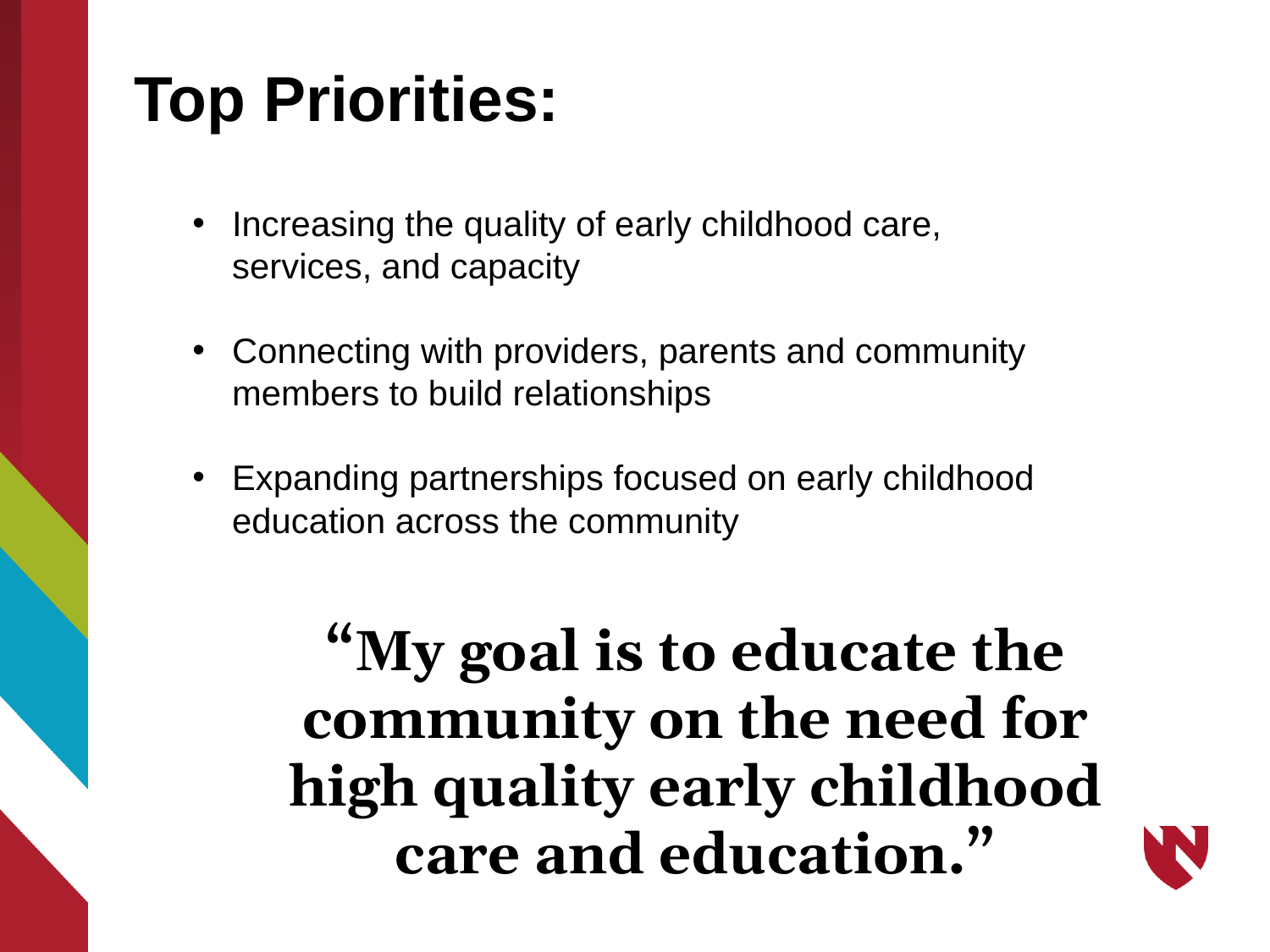

# Top Priorities:
Increasing the quality of early childhood care, services, and capacity

Connecting with providers, parents and community members to build relationships

Expanding partnerships focused on early childhood education across the community

“My goal is to educate the community on the need for high quality early childhood care and education.”